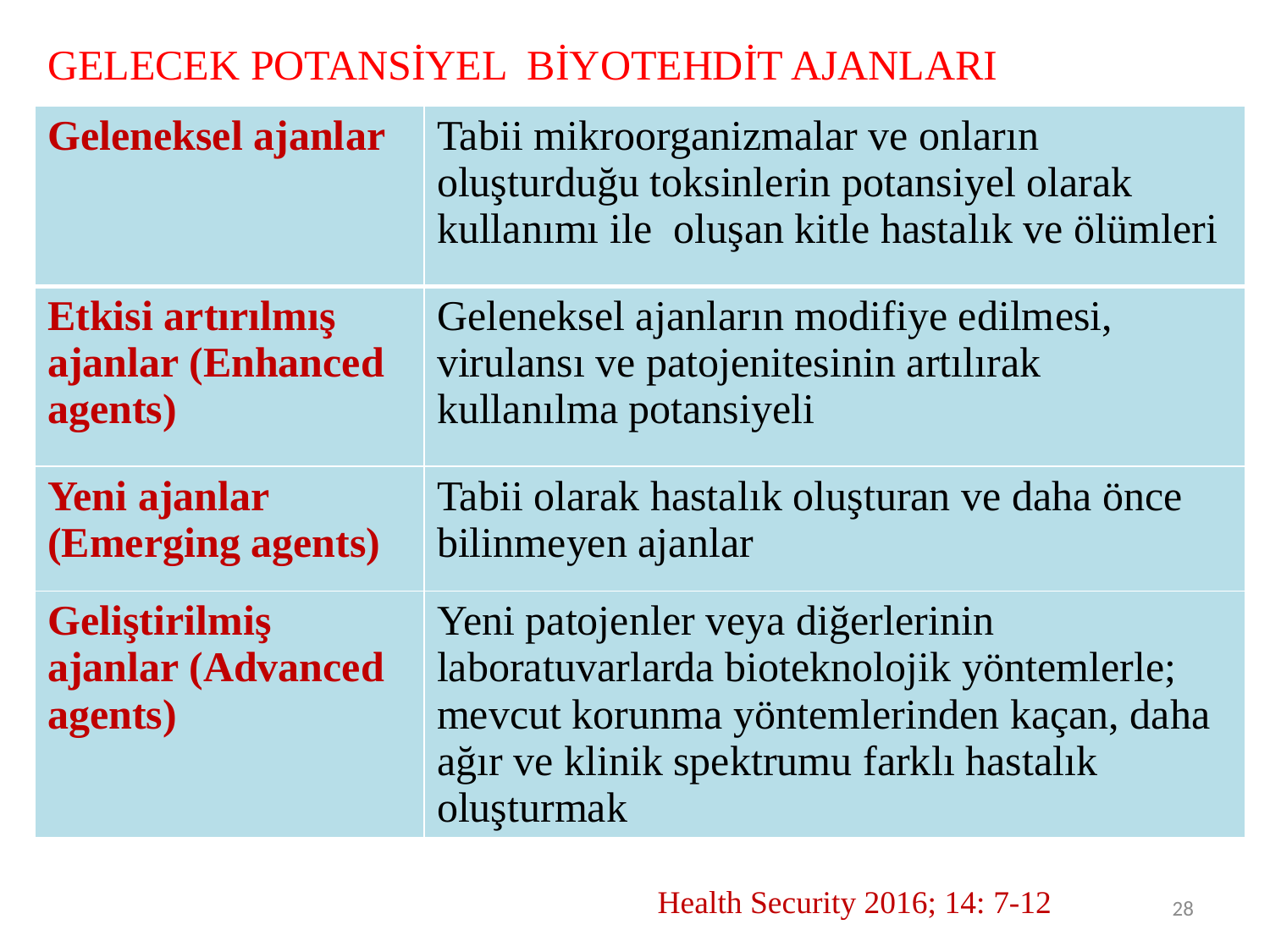

# GELECEK POTANSİYEL  BİYOTEHDİT AJANLARI
| Geleneksel ajanlar | Tabii mikroorganizmalar ve onların oluşturduğu toksinlerin potansiyel olarak kullanımı ile oluşan kitle hastalık ve ölümleri |
| --- | --- |
| Etkisi artırılmış ajanlar (Enhanced agents) | Geleneksel ajanların modifiye edilmesi, virulansı ve patojenitesinin artılırak kullanılma potansiyeli |
| Yeni ajanlar (Emerging agents) | Tabii olarak hastalık oluşturan ve daha önce bilinmeyen ajanlar |
| Geliştirilmiş ajanlar (Advanced agents) | Yeni patojenler veya diğerlerinin laboratuvarlarda bioteknolojik yöntemlerle; mevcut korunma yöntemlerinden kaçan, daha ağır ve klinik spektrumu farklı hastalık oluşturmak |
Health Security 2016; 14: 7-12
28